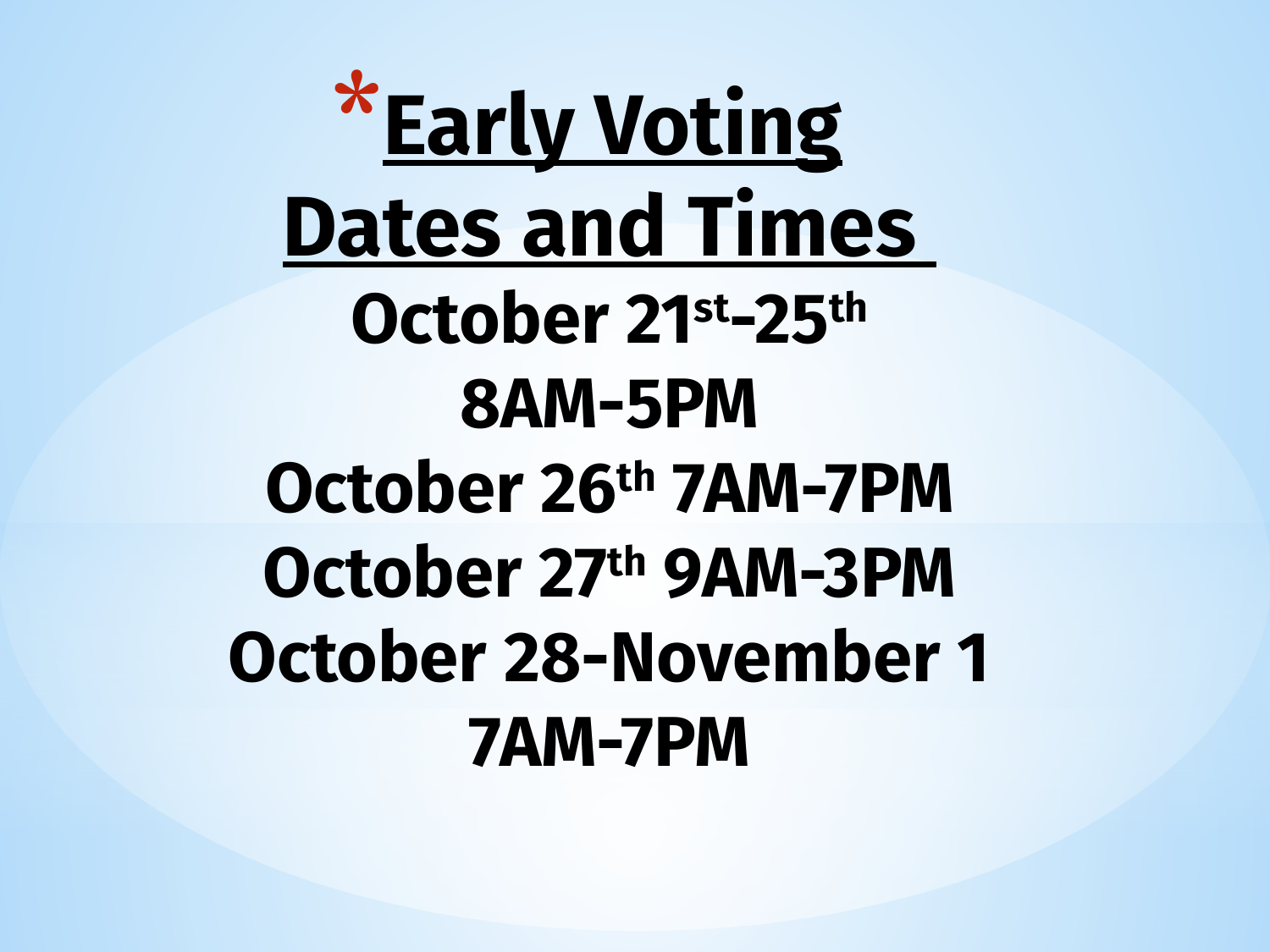

# Early Voting Dates and Times October 21st-25th 8AM-5PM October 26th 7AM-7PM October 27th 9AM-3PM October 28-November 1 7AM-7PM